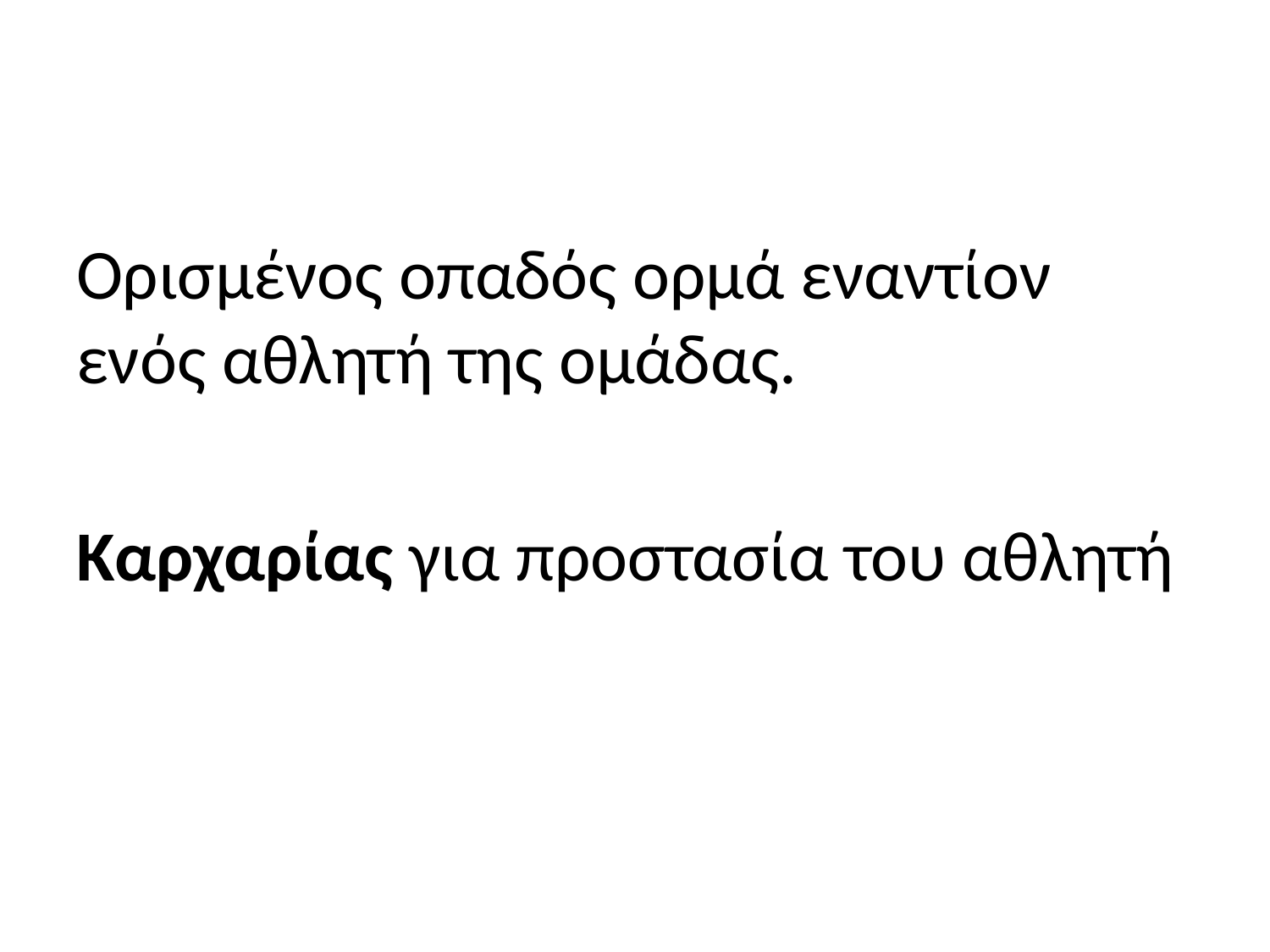

#
Ορισμένος οπαδός ορμά εναντίον ενός αθλητή της ομάδας.

Καρχαρίας για προστασία του αθλητή